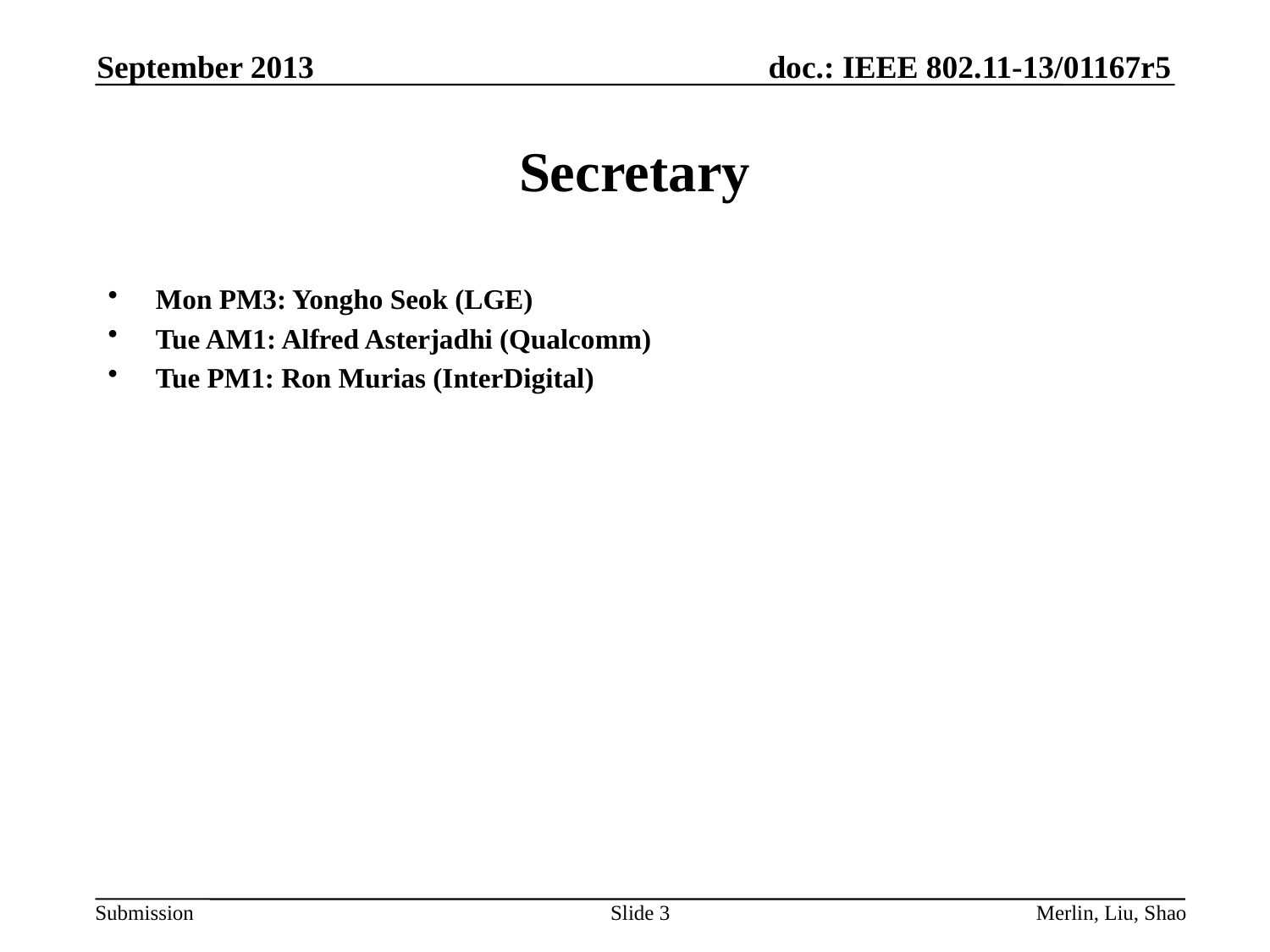

September 2013
# Secretary
Mon PM3: Yongho Seok (LGE)
Tue AM1: Alfred Asterjadhi (Qualcomm)
Tue PM1: Ron Murias (InterDigital)

Slide 3
Merlin, Liu, Shao